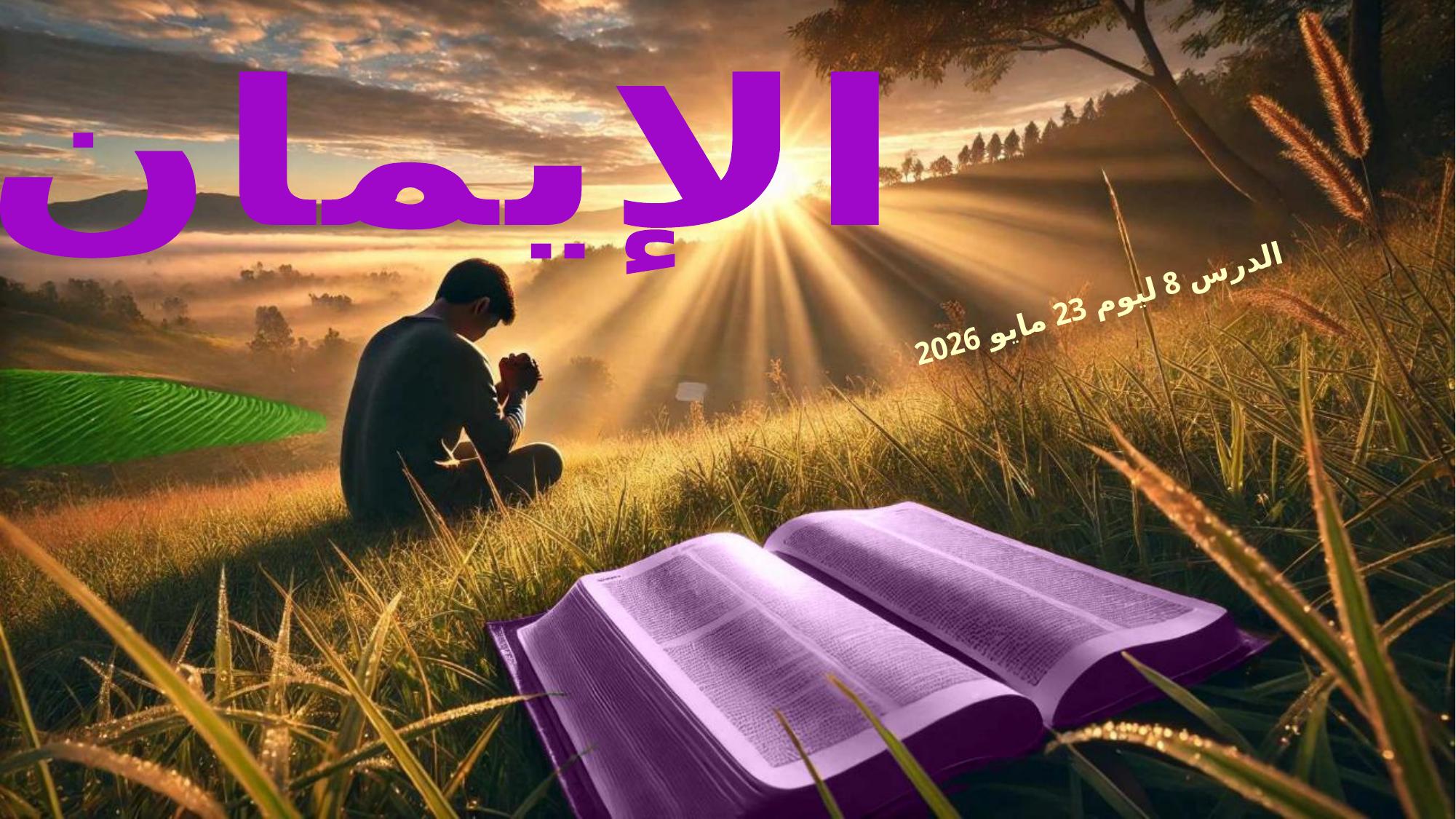

الإيمان
الدرس 8 ليوم 23 مايو 2026